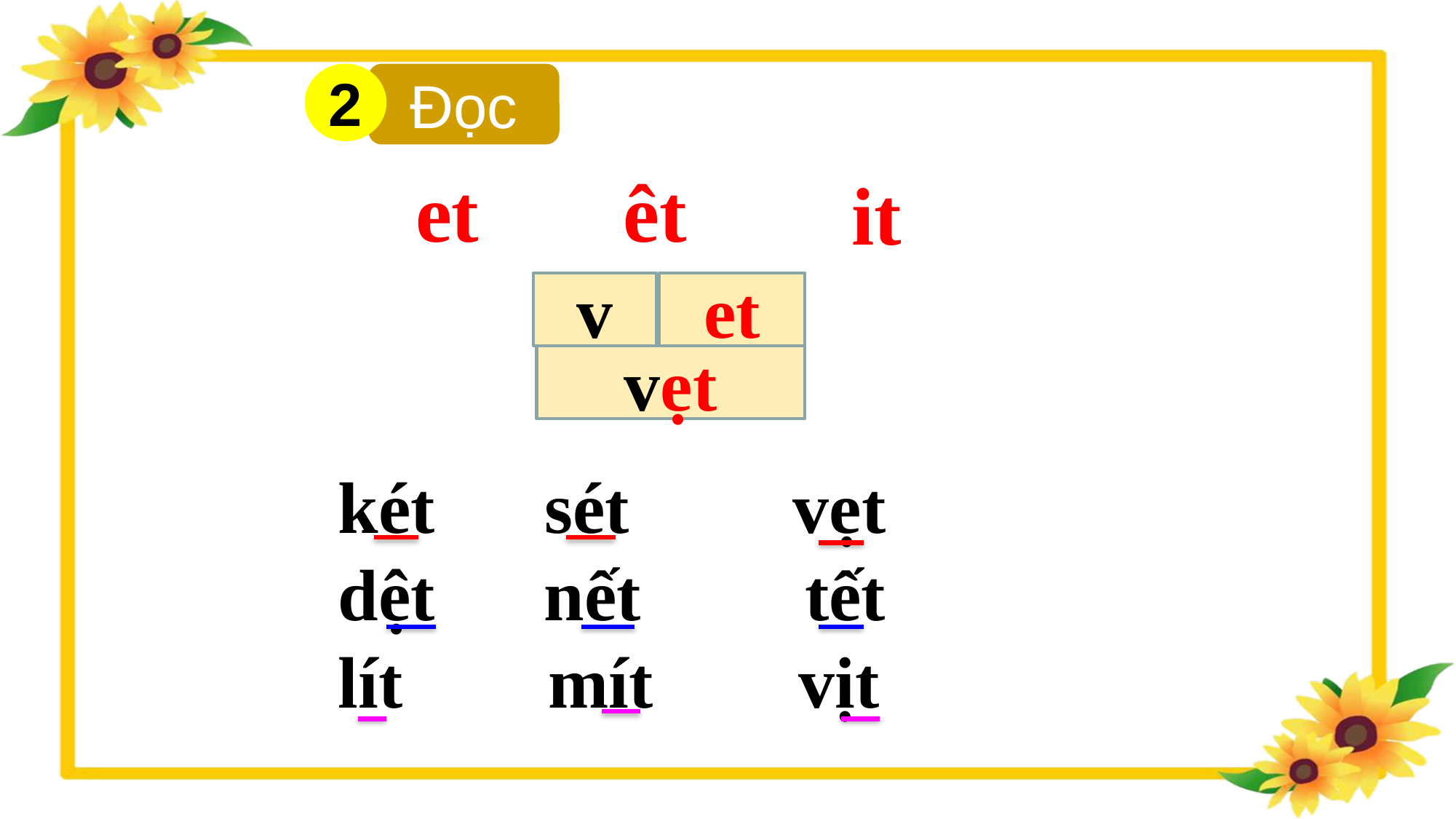

2
Đọc
et       êt
it
v
et
vẹt
két      sét         vẹt
dệt      nết         tết
lít        mít        vịt